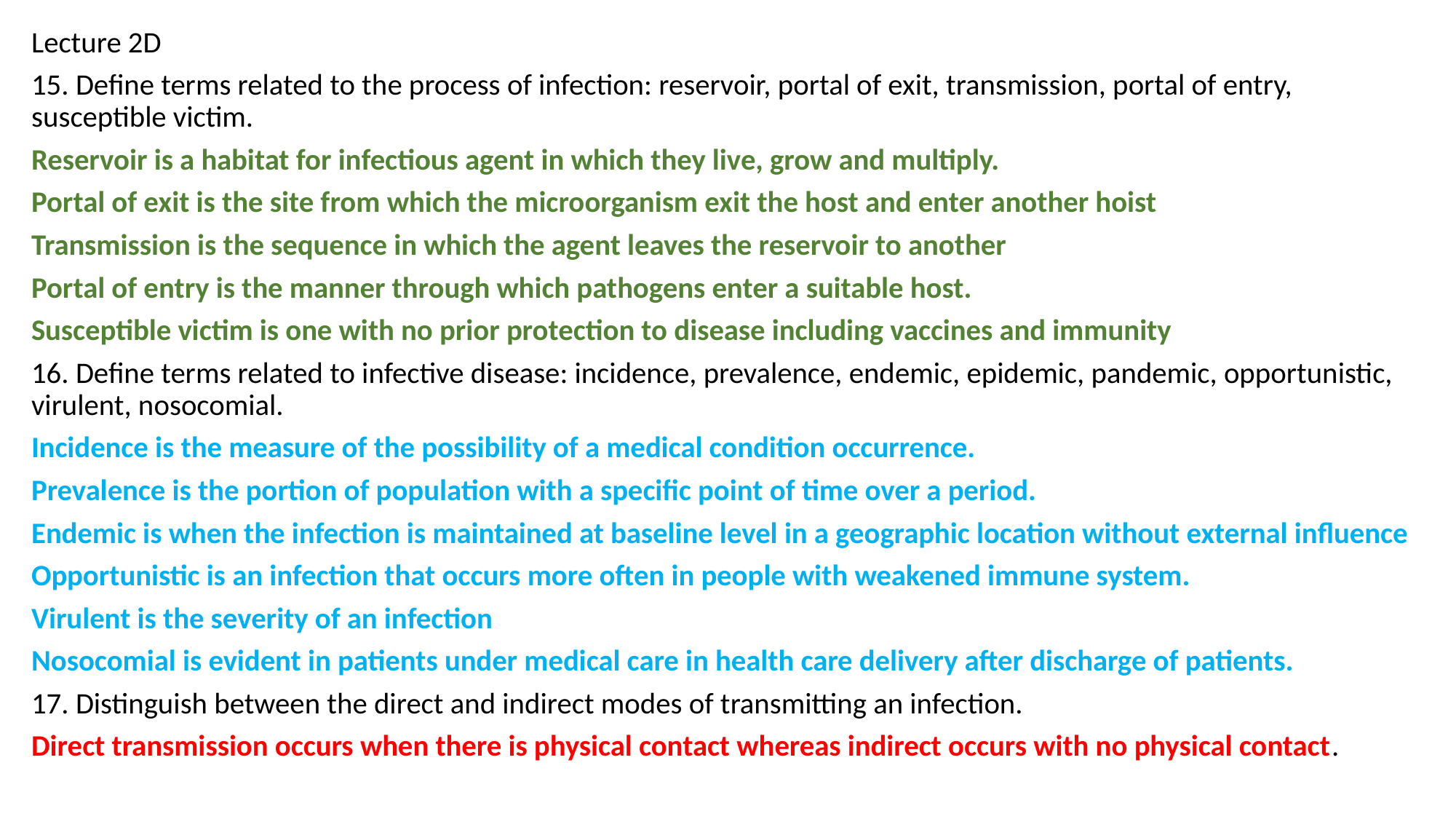

Lecture 2D
15. Define terms related to the process of infection: reservoir, portal of exit, transmission, portal of entry, susceptible victim.
Reservoir is a habitat for infectious agent in which they live, grow and multiply.
Portal of exit is the site from which the microorganism exit the host and enter another hoist
Transmission is the sequence in which the agent leaves the reservoir to another
Portal of entry is the manner through which pathogens enter a suitable host.
Susceptible victim is one with no prior protection to disease including vaccines and immunity
16. Define terms related to infective disease: incidence, prevalence, endemic, epidemic, pandemic, opportunistic, virulent, nosocomial.
Incidence is the measure of the possibility of a medical condition occurrence.
Prevalence is the portion of population with a specific point of time over a period.
Endemic is when the infection is maintained at baseline level in a geographic location without external influence
Opportunistic is an infection that occurs more often in people with weakened immune system.
Virulent is the severity of an infection
Nosocomial is evident in patients under medical care in health care delivery after discharge of patients.
17. Distinguish between the direct and indirect modes of transmitting an infection.
Direct transmission occurs when there is physical contact whereas indirect occurs with no physical contact.